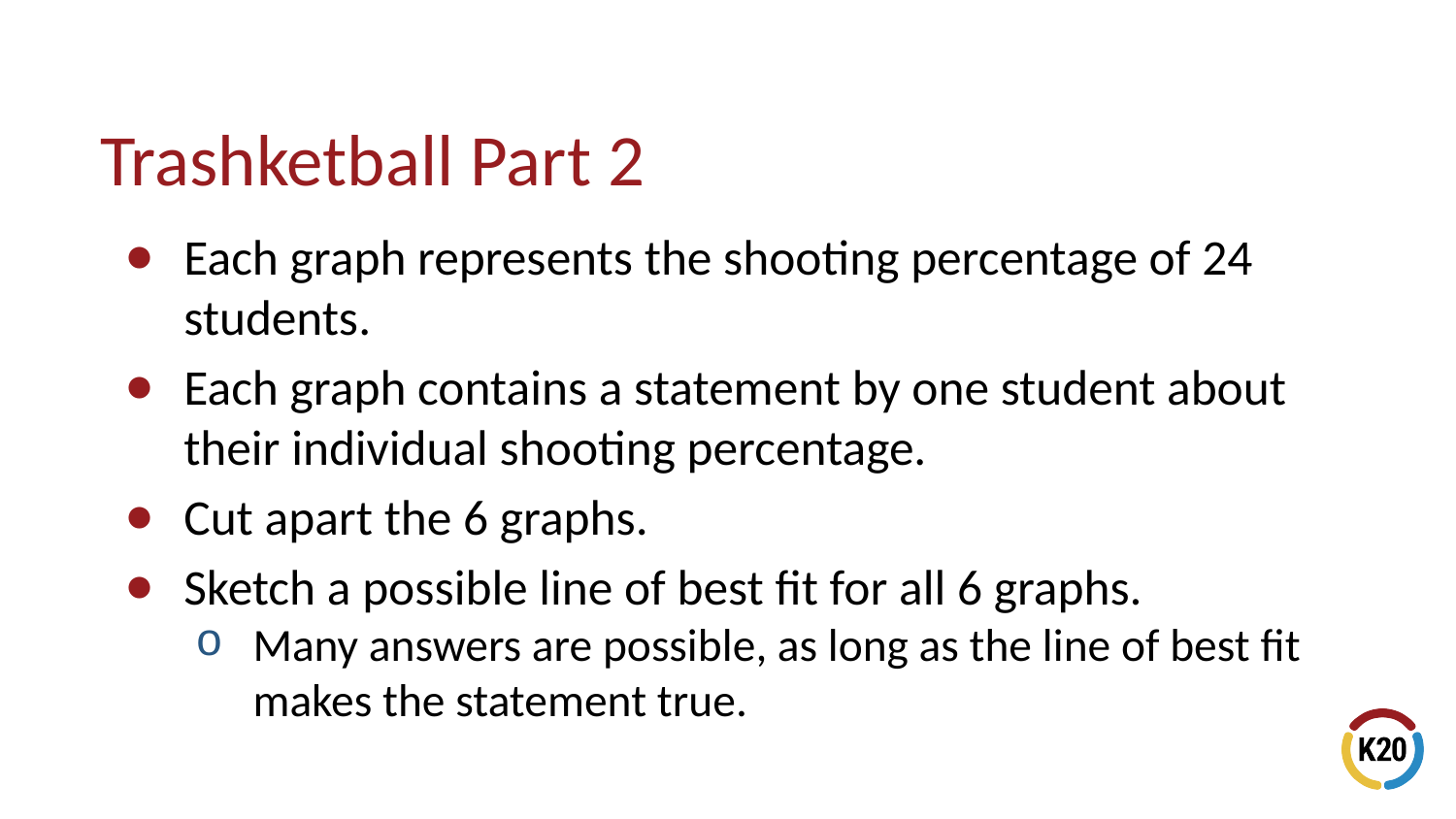

# Trashketball Part 2
Each graph represents the shooting percentage of 24 students.
Each graph contains a statement by one student about their individual shooting percentage.
Cut apart the 6 graphs.
Sketch a possible line of best fit for all 6 graphs.
Many answers are possible, as long as the line of best fit makes the statement true.